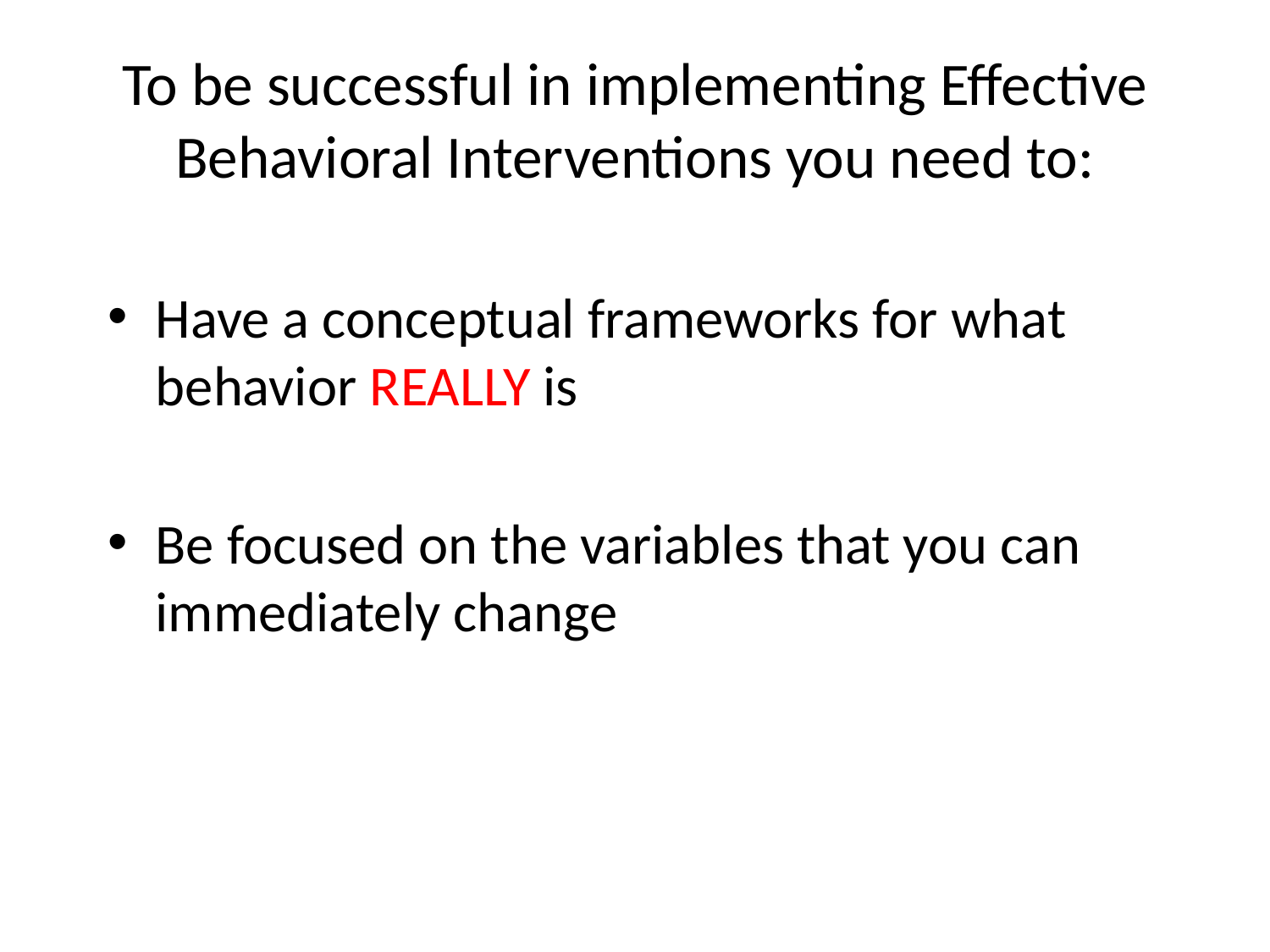

# To be successful in implementing Effective Behavioral Interventions you need to:
Have a conceptual frameworks for what behavior REALLY is

Be focused on the variables that you can immediately change